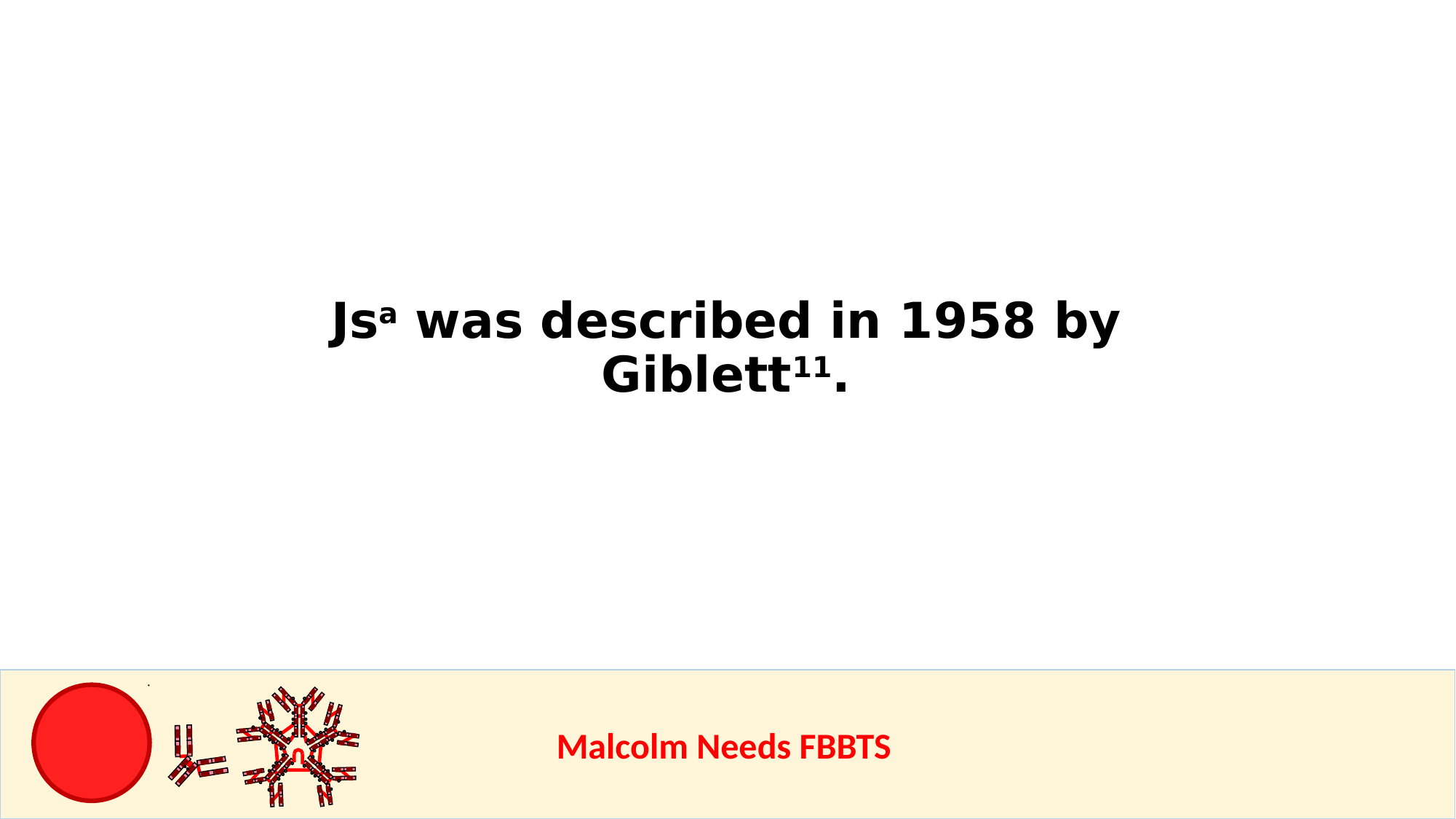

Jsa was described in 1958 by Giblett11.
					Malcolm Needs FBBTS